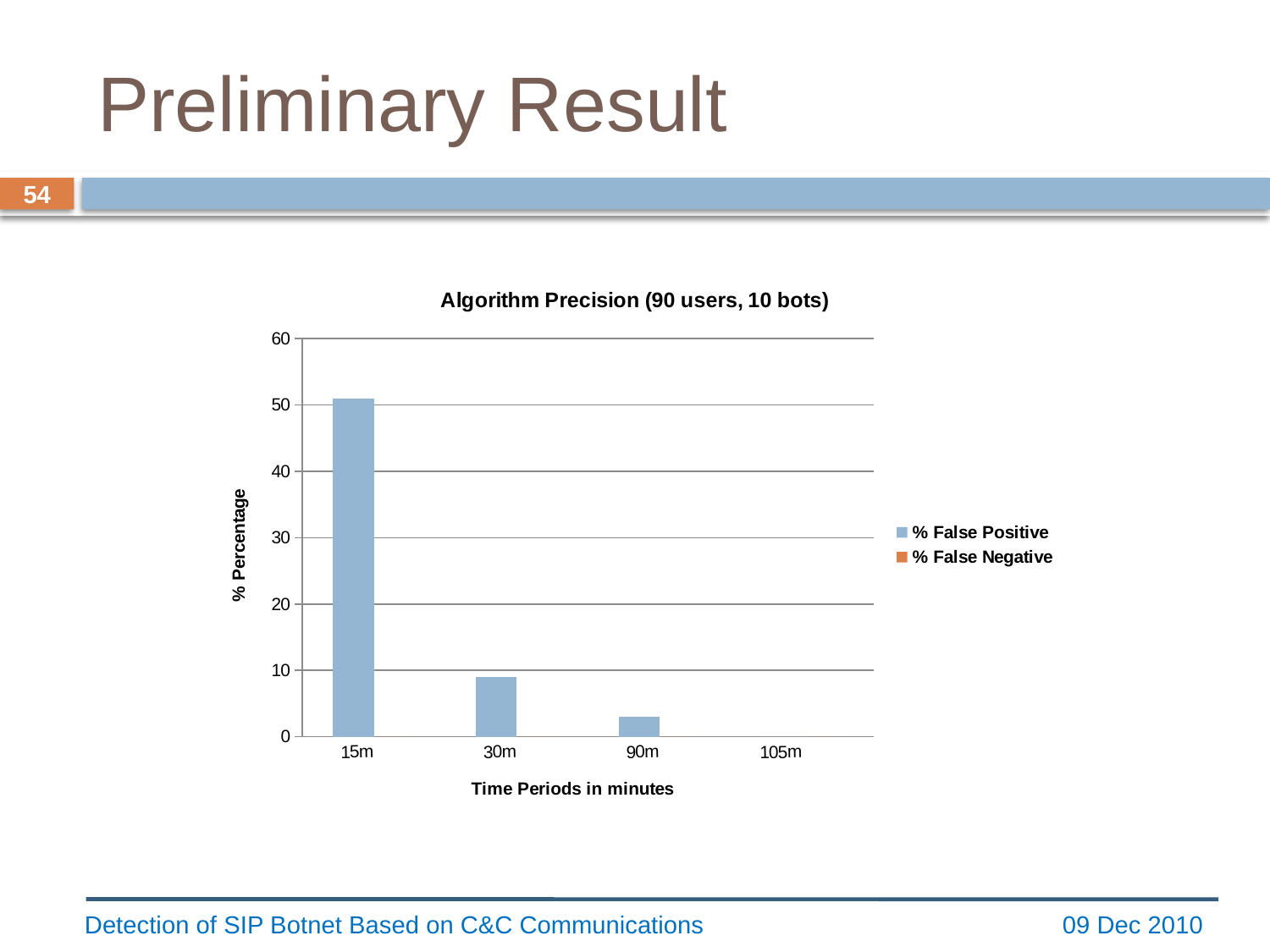

# Preliminary Result
54

### Chart: Algorithm Precision (90 users, 10 bots)

| Category |  |  |
|---|---|---|
| 15m | 51.0 | 0.0 |
| 30m | 9.0 | 0.0 |
| 90m | 3.0 | 0.0 |
| 105m | 0.0 | 0.0 |
Detection of SIP Botnet Based on C&C Communications
09 Dec 2010